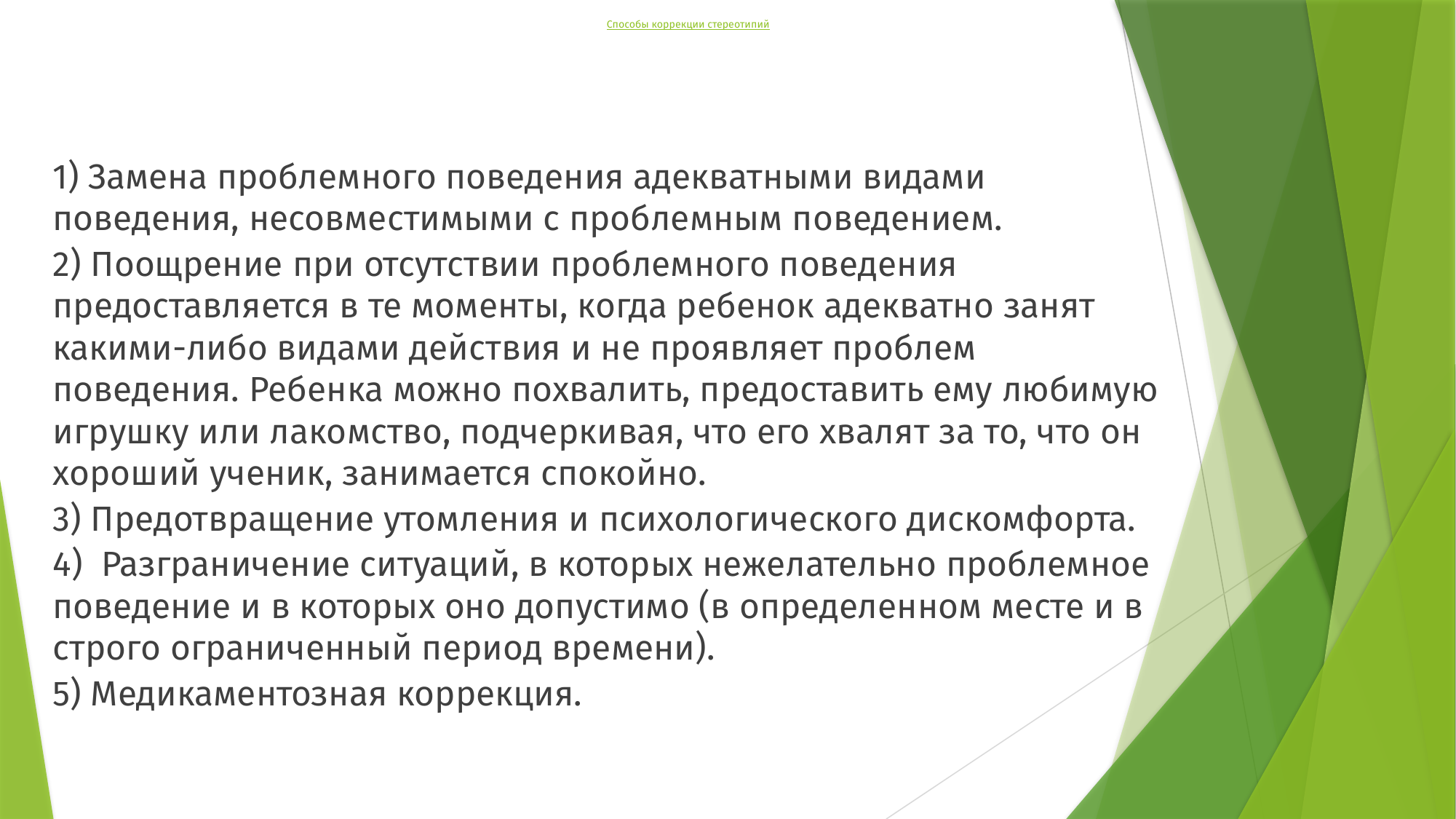

# Способы коррекции стереотипий

1) Замена проблемного поведения адекватными видами поведения, несовместимыми с проблемным поведением.
2) Поощрение при отсутствии проблемного поведения предоставляется в те моменты, когда ребенок адекватно занят какими-либо видами действия и не проявляет проблем поведения. Ребенка можно похвалить, предоставить ему любимую игрушку или лакомство, подчеркивая, что его хвалят за то, что он хороший ученик, занимается спокойно.
3) Предотвращение утомления и психологического дискомфорта.
4)  Разграничение ситуаций, в которых нежелательно проблемное поведение и в которых оно допустимо (в определенном месте и в строго ограниченный период времени).
5) Медикаментозная коррекция.